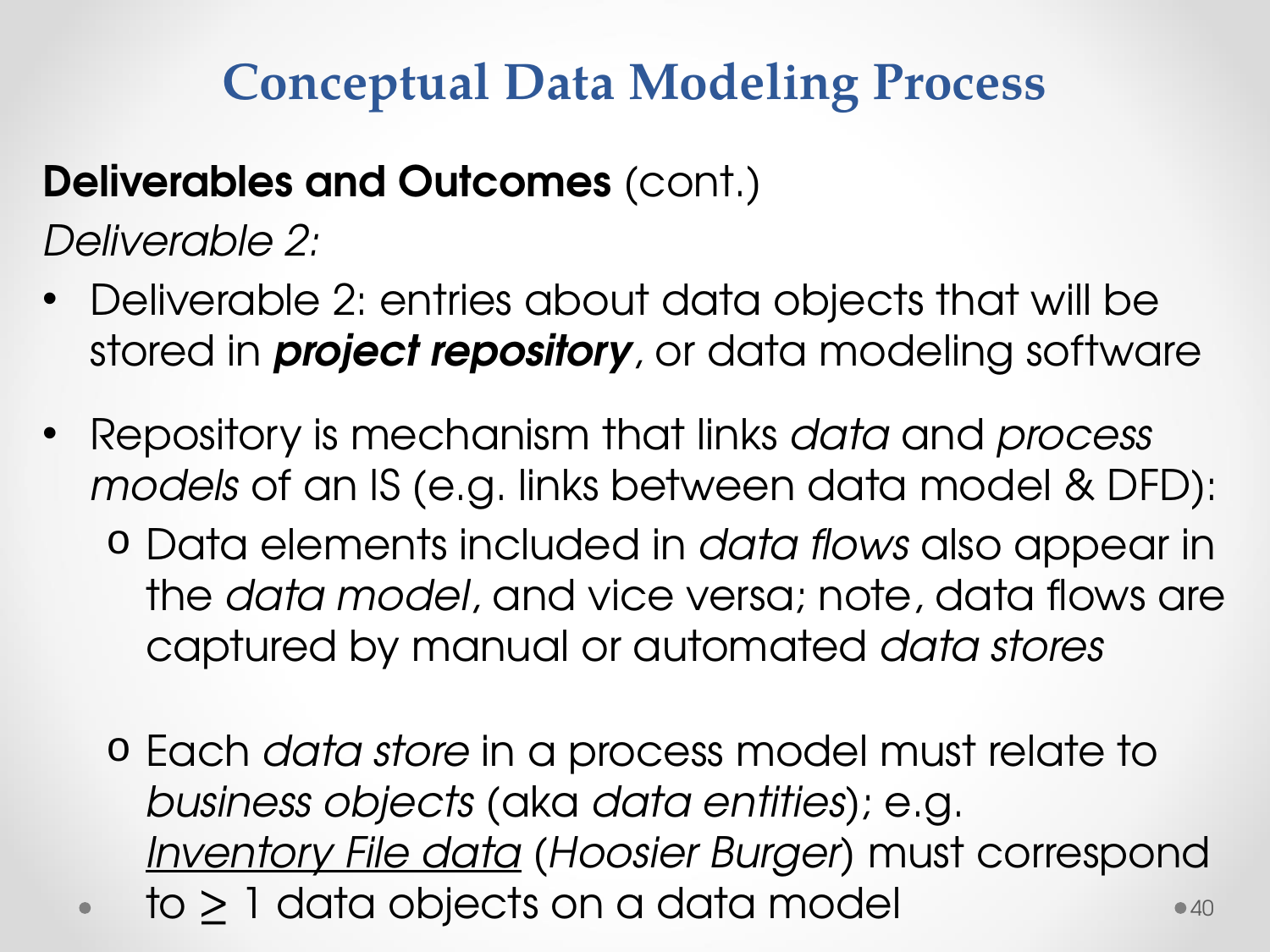

# Conceptual Data Modeling Process
Deliverables and Outcomes (cont.)
Deliverable 2:
Deliverable 2: entries about data objects that will be stored in project repository, or data modeling software

Repository is mechanism that links data and process models of an IS (e.g. links between data model & DFD):
Data elements included in data flows also appear in the data model, and vice versa; note, data flows are captured by manual or automated data stores

Each data store in a process model must relate to business objects (aka data entities); e.g. Inventory File data (Hoosier Burger) must correspond to ≥ 1 data objects on a data model
40